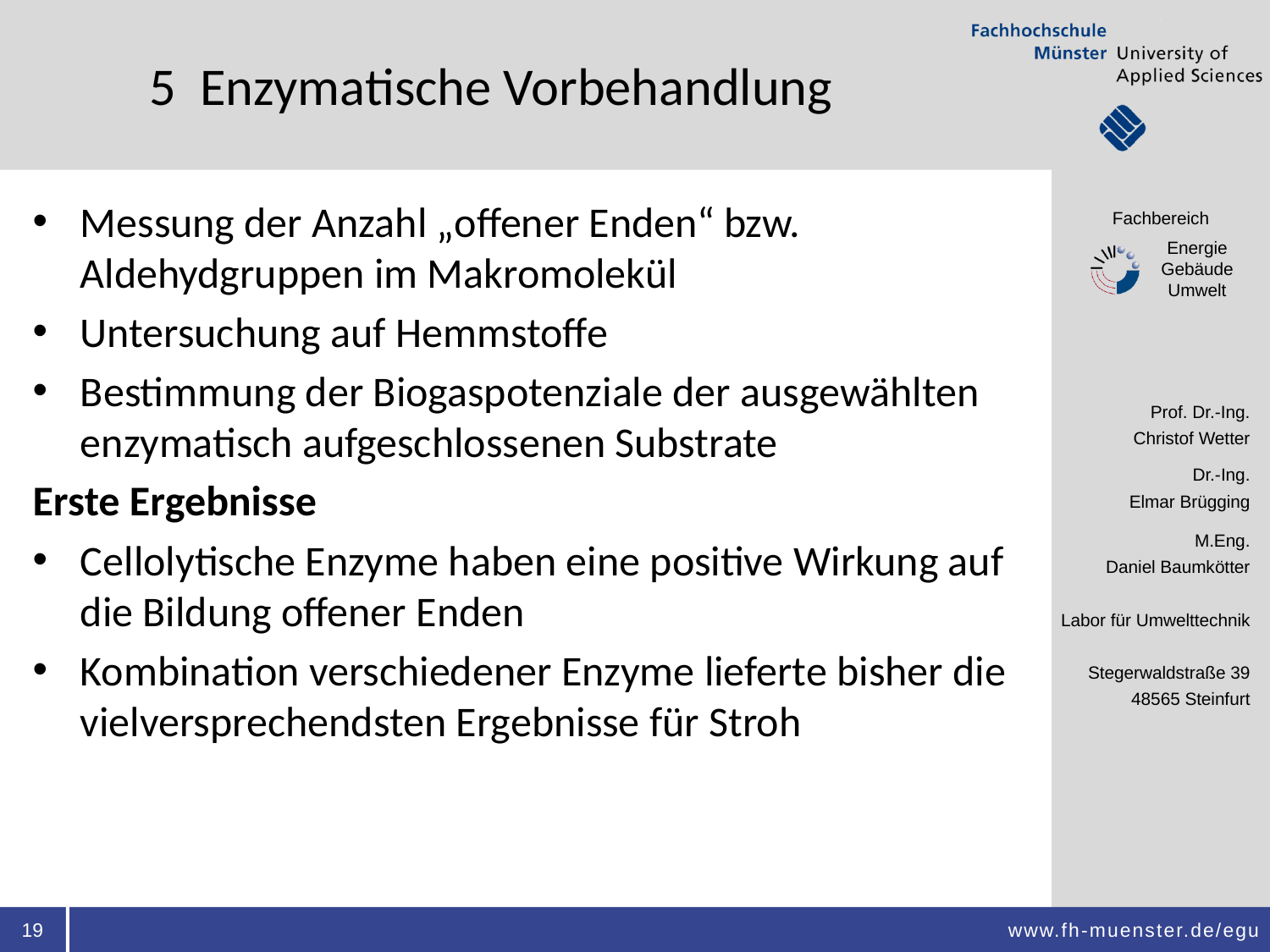

# 5  Enzymatische Vorbehandlung
Messung der Anzahl „offener Enden“ bzw. Aldehydgruppen im Makromolekül
Untersuchung auf Hemmstoffe
Bestimmung der Biogaspotenziale der ausgewählten enzymatisch aufgeschlossenen Substrate
Erste Ergebnisse
Cellolytische Enzyme haben eine positive Wirkung auf die Bildung offener Enden
Kombination verschiedener Enzyme lieferte bisher die vielversprechendsten Ergebnisse für Stroh